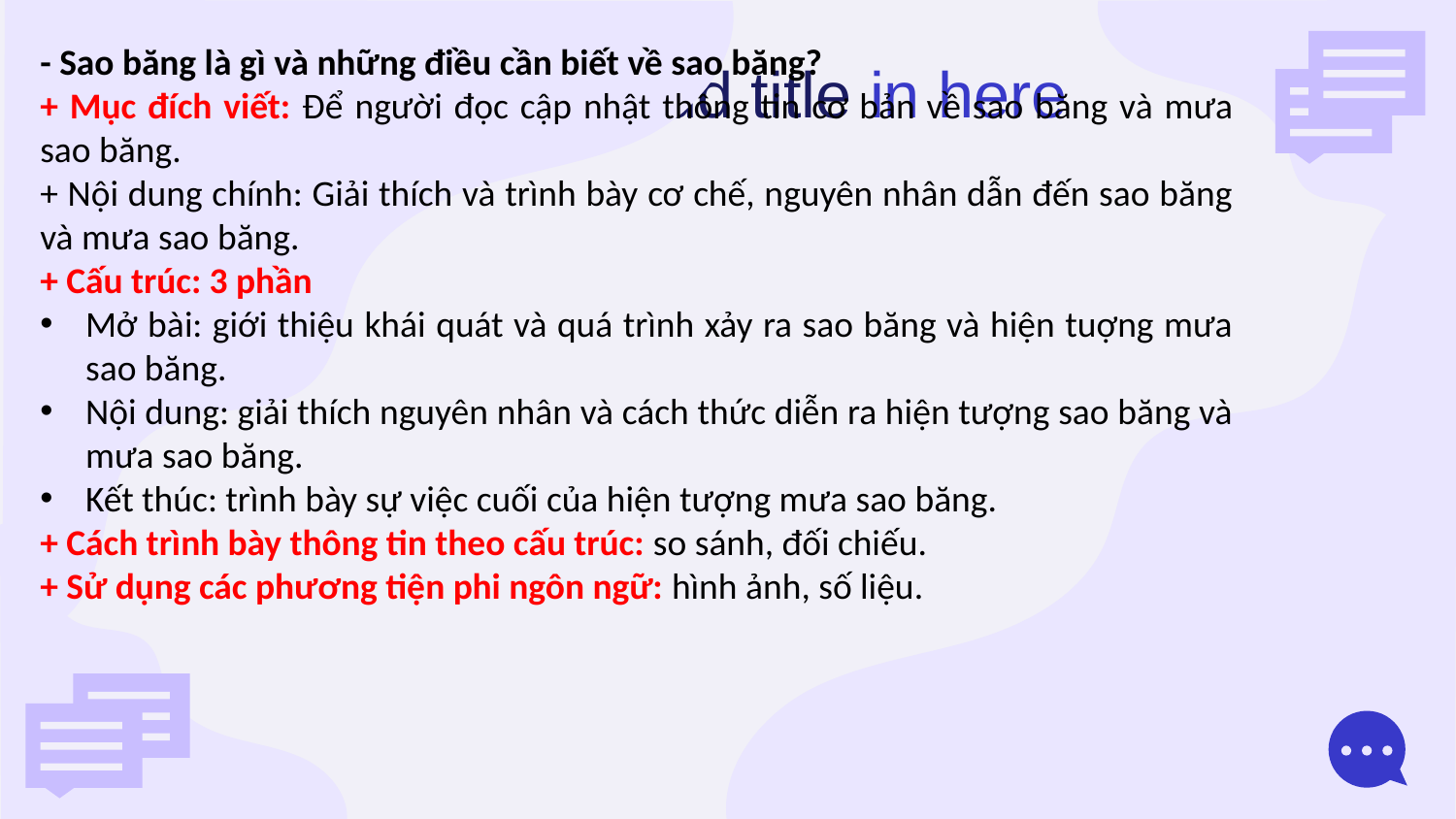

- Sao băng là gì và những điều cần biết về sao băng?
+ Mục đích viết: Để người đọc cập nhật thông tin cơ bản về sao băng và mưa sao băng.
+ Nội dung chính: Giải thích và trình bày cơ chế, nguyên nhân dẫn đến sao băng và mưa sao băng.
+ Cấu trúc: 3 phần
Mở bài: giới thiệu khái quát và quá trình xảy ra sao băng và hiện tuợng mưa sao băng.
Nội dung: giải thích nguyên nhân và cách thức diễn ra hiện tượng sao băng và mưa sao băng.
Kết thúc: trình bày sự việc cuối của hiện tượng mưa sao băng.
+ Cách trình bày thông tin theo cấu trúc: so sánh, đối chiếu.
+ Sử dụng các phương tiện phi ngôn ngữ: hình ảnh, số liệu.